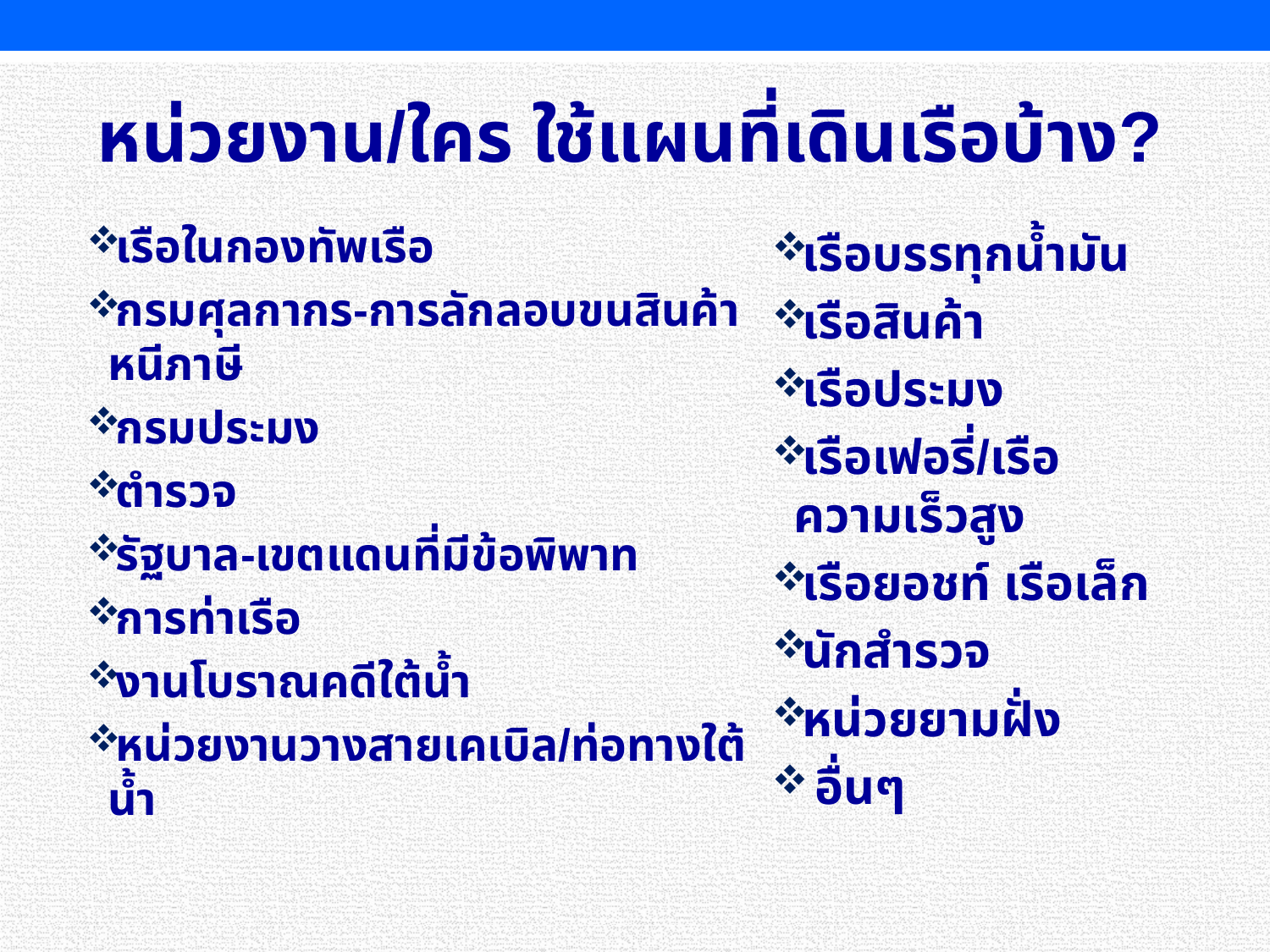

หน่วยงาน/ใคร ใช้แผนที่เดินเรือบ้าง?
เรือในกองทัพเรือ
กรมศุลกากร-การลักลอบขนสินค้าหนีภาษี
กรมประมง
ตำรวจ
รัฐบาล-เขตแดนที่มีข้อพิพาท
การท่าเรือ
งานโบราณคดีใต้น้ำ
หน่วยงานวางสายเคเบิล/ท่อทางใต้น้ำ

เรือบรรทุกน้ำมัน
เรือสินค้า
เรือประมง
เรือเฟอรี่/เรือความเร็วสูง
เรือยอชท์ เรือเล็ก
นักสำรวจ
หน่วยยามฝั่ง
 อื่นๆ